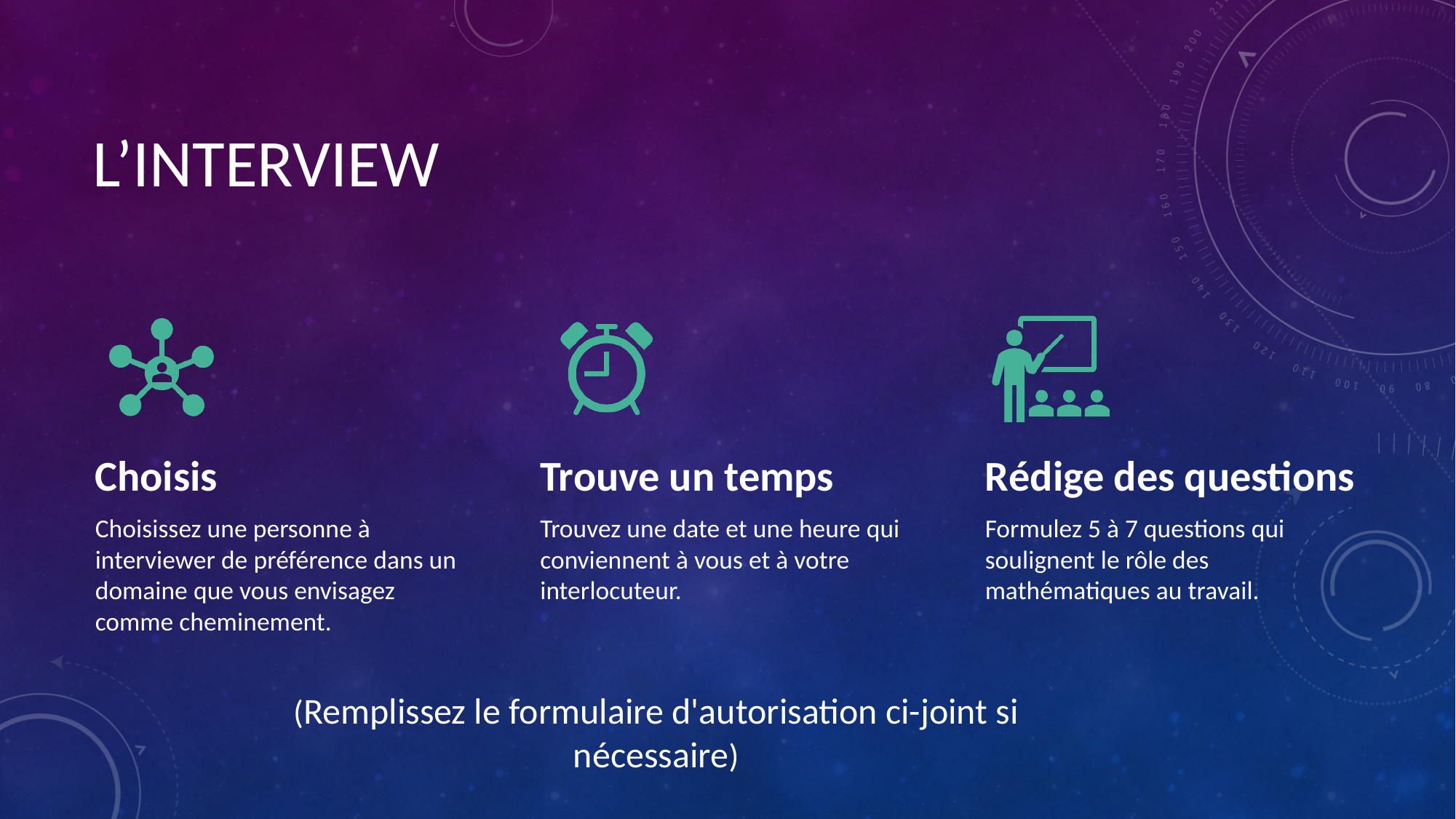

# L’interview
Choisis
Choisissez une personne à interviewer de préférence dans un domaine que vous envisagez comme cheminement.
Trouve un temps
Trouvez une date et une heure qui conviennent à vous et à votre interlocuteur.
Rédige des questions
Formulez 5 à 7 questions qui soulignent le rôle des mathématiques au travail.
(Remplissez le formulaire d'autorisation ci-joint si nécessaire)